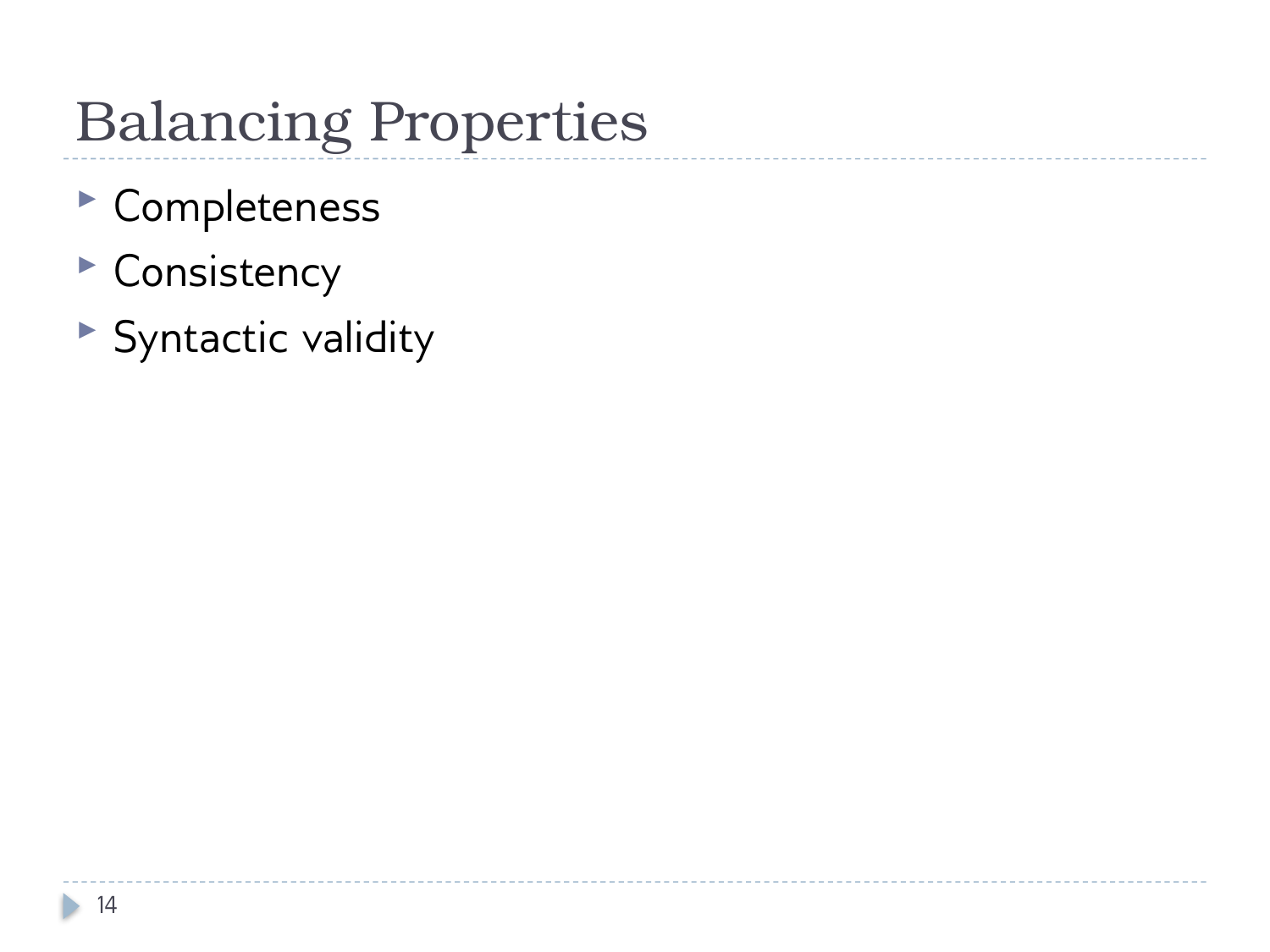

# Balancing Properties
Completeness
Consistency
Syntactic validity
14